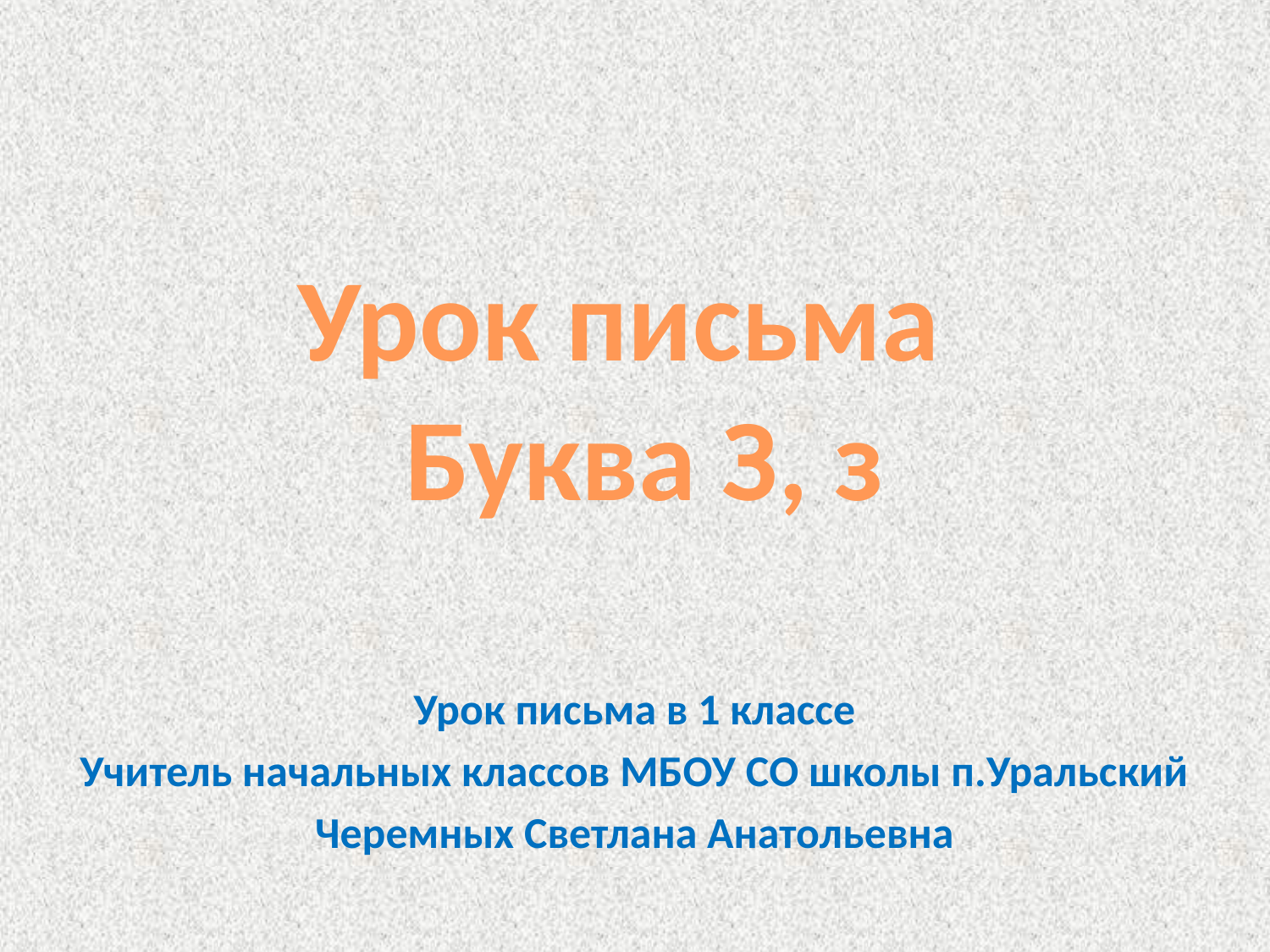

#
Урок письма
Буква З, з
Урок письма в 1 классе
Учитель начальных классов МБОУ СО школы п.Уральский
Черемных Светлана Анатольевна